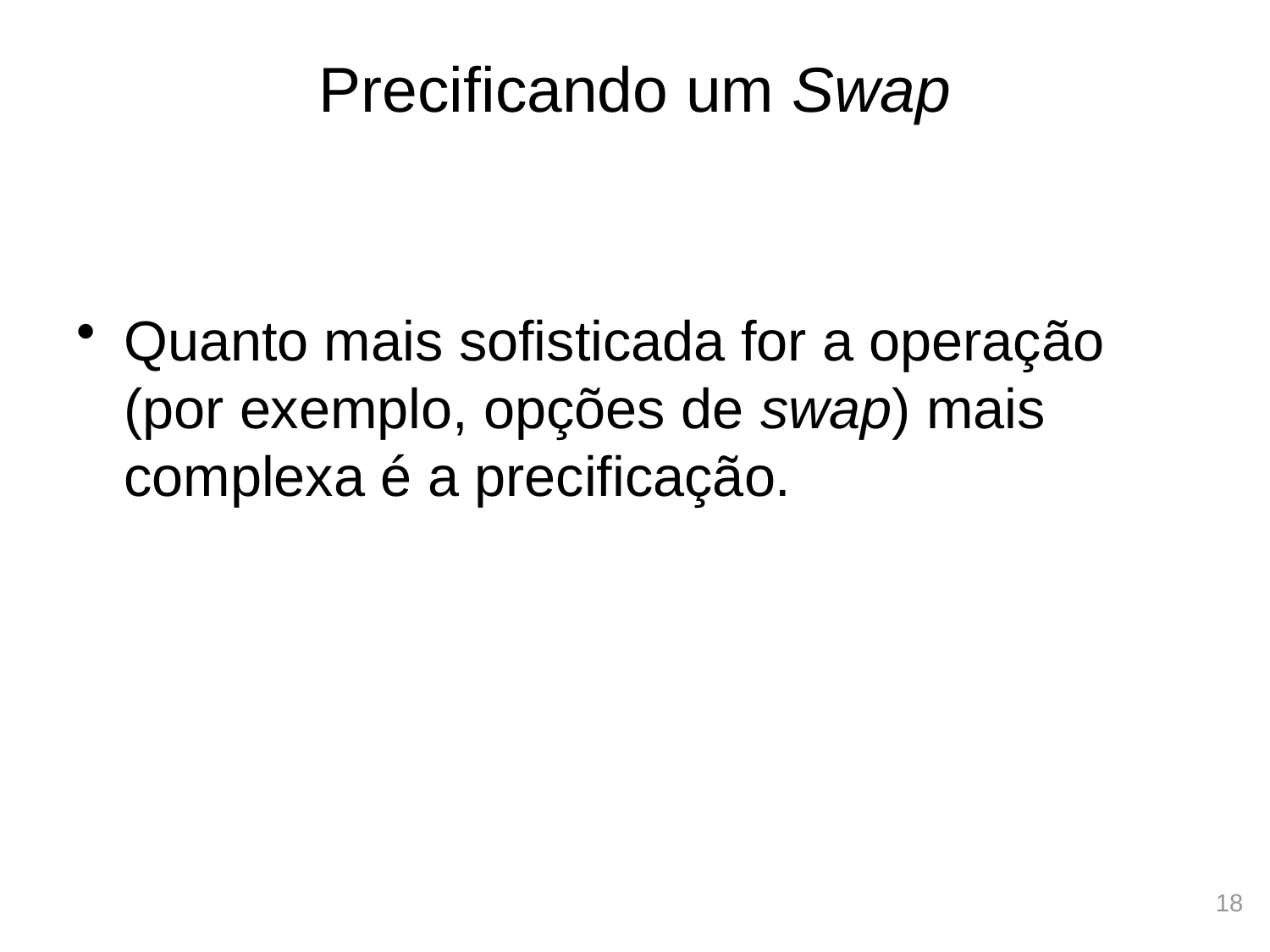

# Precificando um Swap
Quanto mais sofisticada for a operação (por exemplo, opções de swap) mais complexa é a precificação.
18